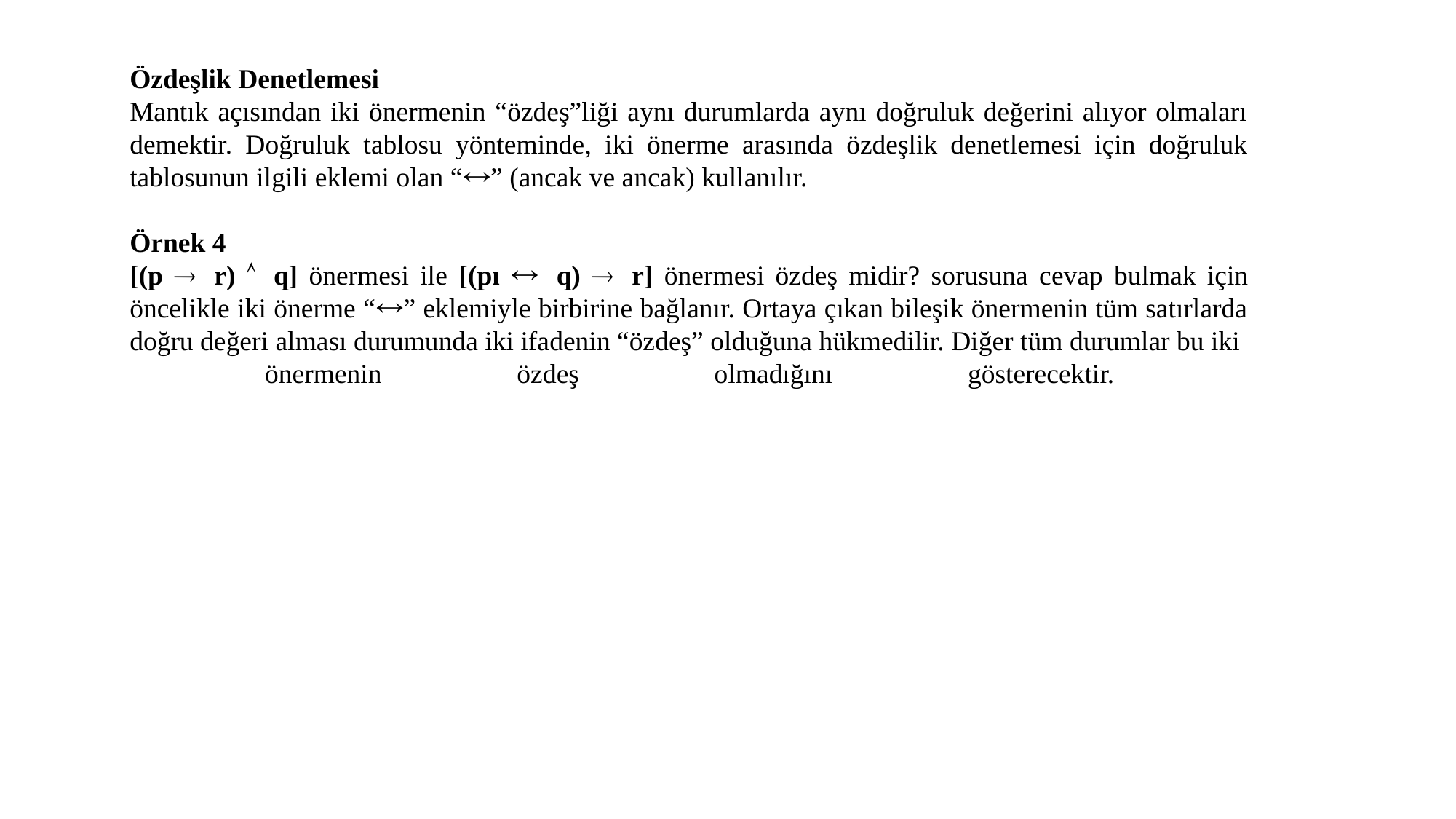

Özdeşlik Denetlemesi
Mantık açısından iki önermenin “özdeş”liği aynı durumlarda aynı doğruluk değerini alıyor olmaları demektir. Doğruluk tablosu yönteminde, iki önerme arasında özdeşlik denetlemesi için doğruluk tablosunun ilgili eklemi olan “↔” (ancak ve ancak) kullanılır.

Örnek 4
[(p → r) ∧ q] önermesi ile [(pı ↔ q) → r] önermesi özdeş midir? sorusuna cevap bulmak için öncelikle iki önerme “↔” eklemiyle birbirine bağlanır. Ortaya çıkan bileşik önermenin tüm satırlarda doğru değeri alması durumunda iki ifadenin “özdeş” olduğuna hükmedilir. Diğer tüm durumlar bu iki
 önermenin özdeş olmadığını gösterecektir.